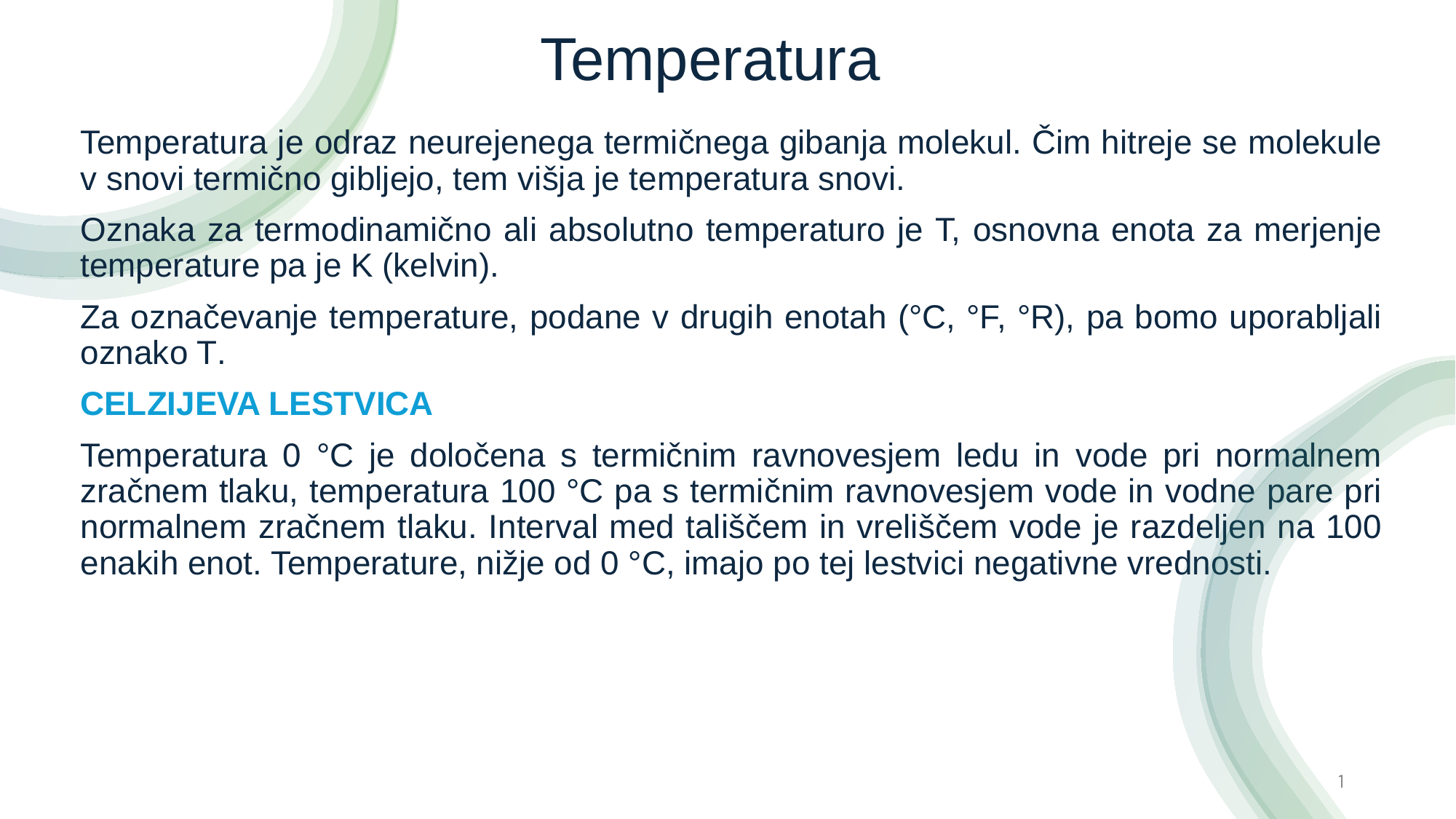

# Temperatura
Temperatura je odraz neurejenega termičnega gibanja molekul. Čim hitreje se molekule v snovi termično gibljejo, tem višja je temperatura snovi.
Oznaka za termodinamično ali absolutno temperaturo je T, osnovna enota za merjenje temperature pa je K (kelvin).
Za označevanje temperature, podane v drugih enotah (°C, °F, °R), pa bomo uporabljali oznako T.
CELZIJEVA LESTVICA
Temperatura 0 °C je določena s termičnim ravnovesjem ledu in vode pri normalnem zračnem tlaku, temperatura 100 °C pa s termičnim ravnovesjem vode in vodne pare pri normalnem zračnem tlaku. Interval med tališčem in vreliščem vode je razdeljen na 100 enakih enot. Temperature, nižje od 0 °C, imajo po tej lestvici negativne vrednosti.

1